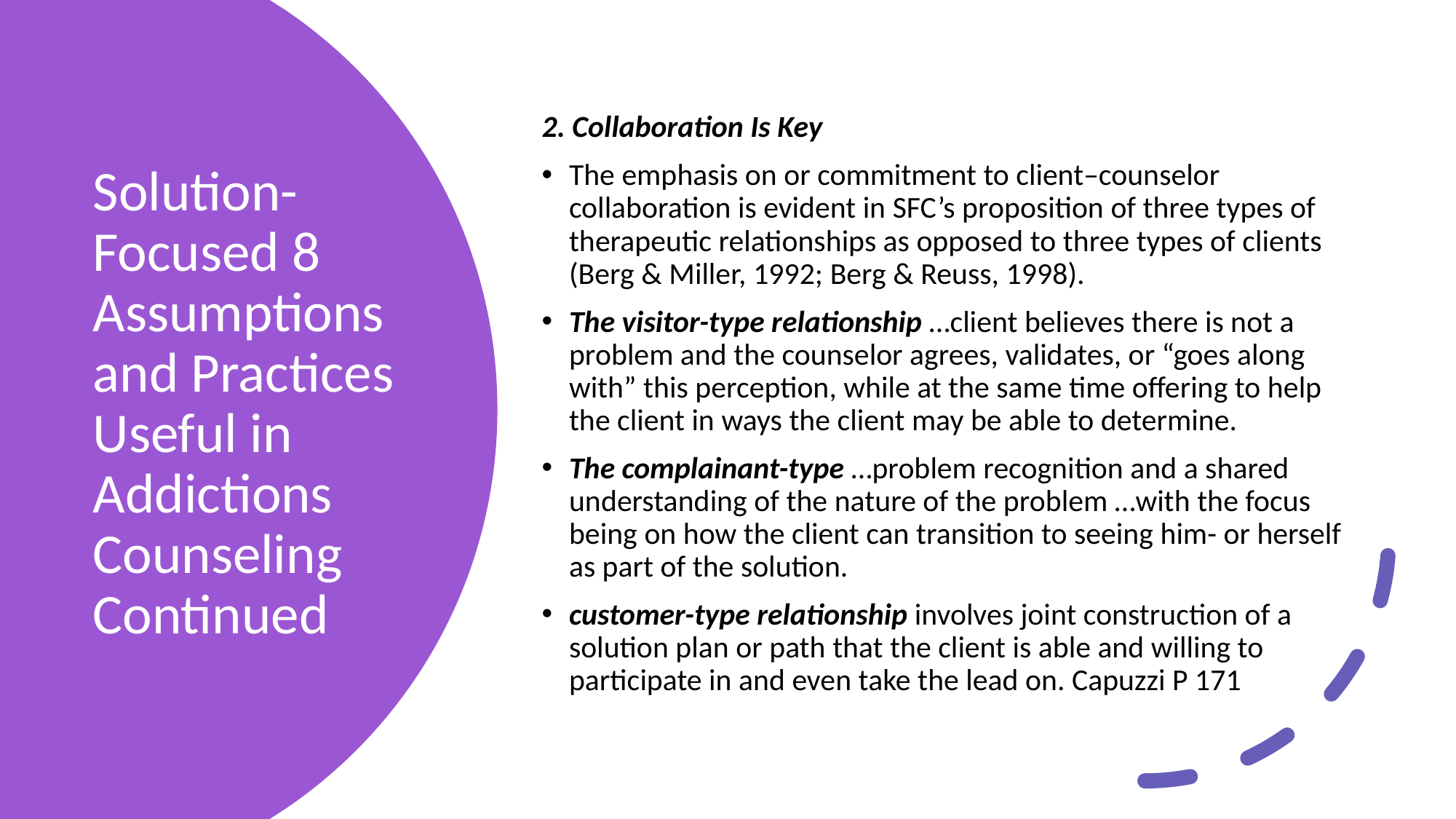

2. Collaboration Is Key
The emphasis on or commitment to client–counselor collaboration is evident in SFC’s proposition of three types of therapeutic relationships as opposed to three types of clients (Berg & Miller, 1992; Berg & Reuss, 1998).
The visitor-type relationship …client believes there is not a problem and the counselor agrees, validates, or “goes along with” this perception, while at the same time offering to help the client in ways the client may be able to determine.
The complainant-type …problem recognition and a shared understanding of the nature of the problem …with the focus being on how the client can transition to seeing him- or herself as part of the solution.
customer-type relationship involves joint construction of a solution plan or path that the client is able and willing to participate in and even take the lead on. Capuzzi P 171
# Solution-Focused 8 Assumptions and Practices Useful in Addictions Counseling Continued